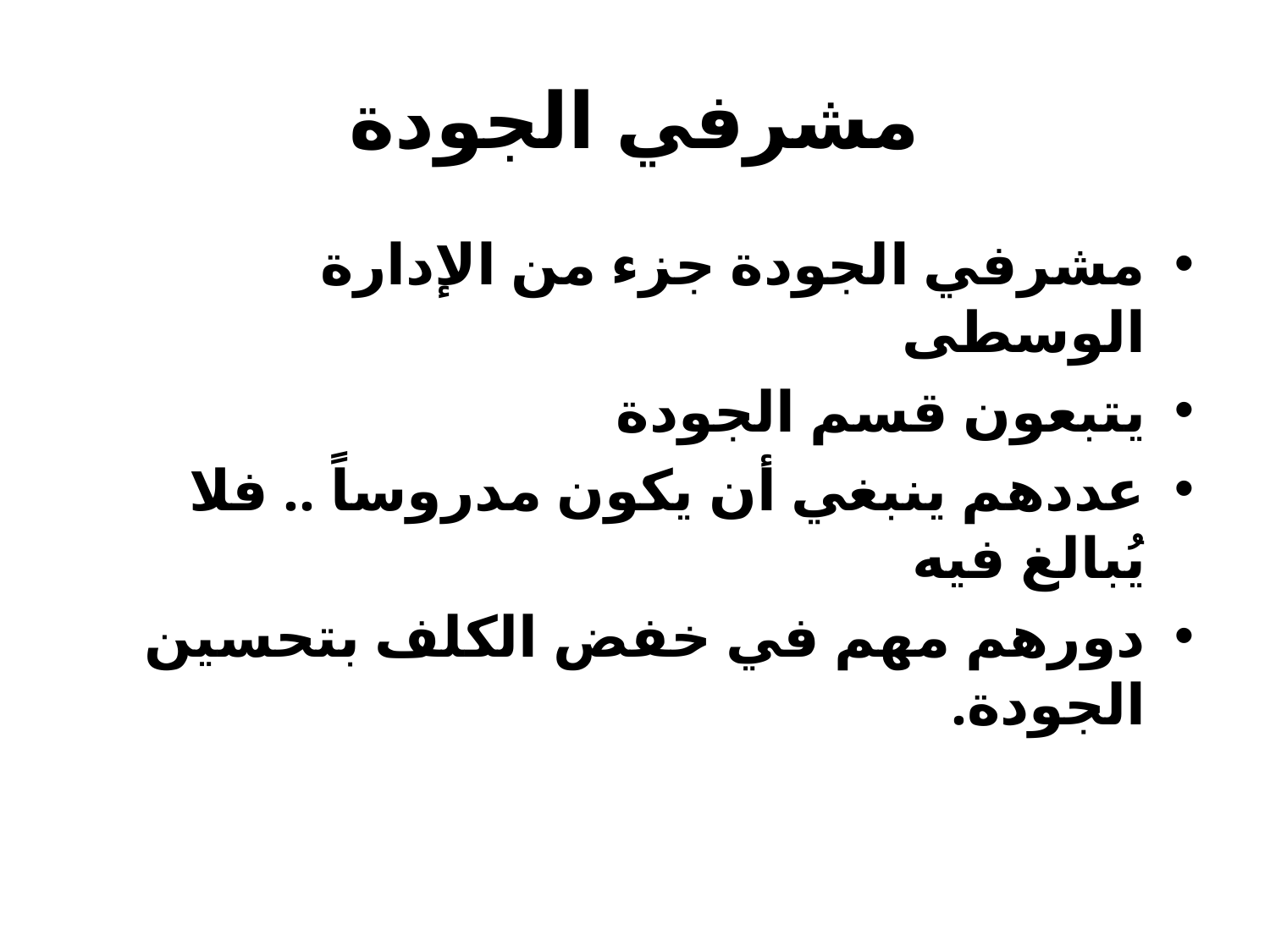

# مشرفي الجودة
مشرفي الجودة جزء من الإدارة الوسطى
يتبعون قسم الجودة
عددهم ينبغي أن يكون مدروساً .. فلا يُبالغ فيه
دورهم مهم في خفض الكلف بتحسين الجودة.